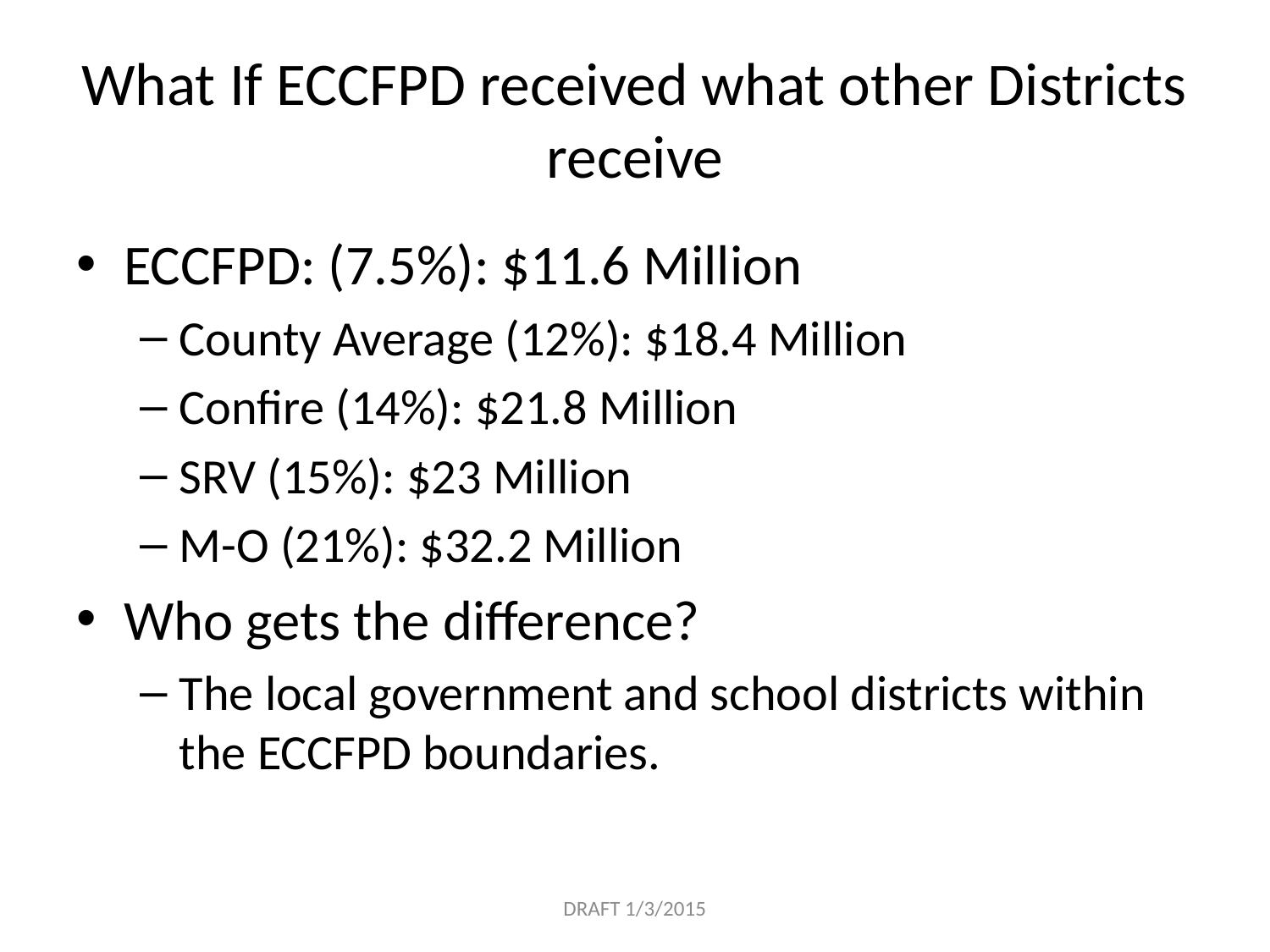

# What If ECCFPD received what other Districts receive
ECCFPD: (7.5%): $11.6 Million
County Average (12%): $18.4 Million
Confire (14%): $21.8 Million
SRV (15%): $23 Million
M-O (21%): $32.2 Million
Who gets the difference?
The local government and school districts within the ECCFPD boundaries.
DRAFT 1/3/2015